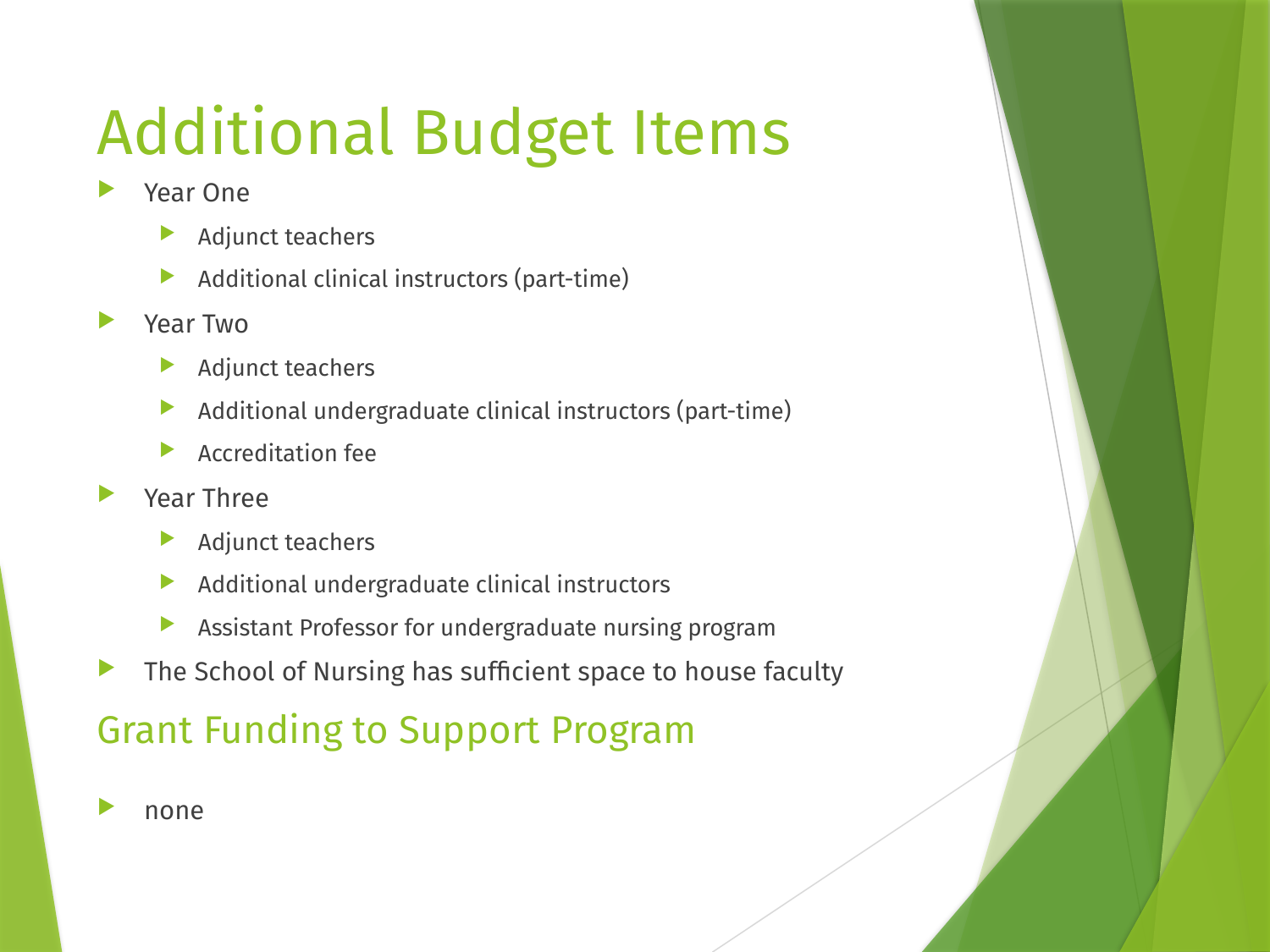

# Additional Budget Items
Year One
Adjunct teachers
Additional clinical instructors (part-time)
Year Two
Adjunct teachers
Additional undergraduate clinical instructors (part-time)
Accreditation fee
Year Three
Adjunct teachers
Additional undergraduate clinical instructors
Assistant Professor for undergraduate nursing program
The School of Nursing has sufficient space to house faculty

none
Grant Funding to Support Program